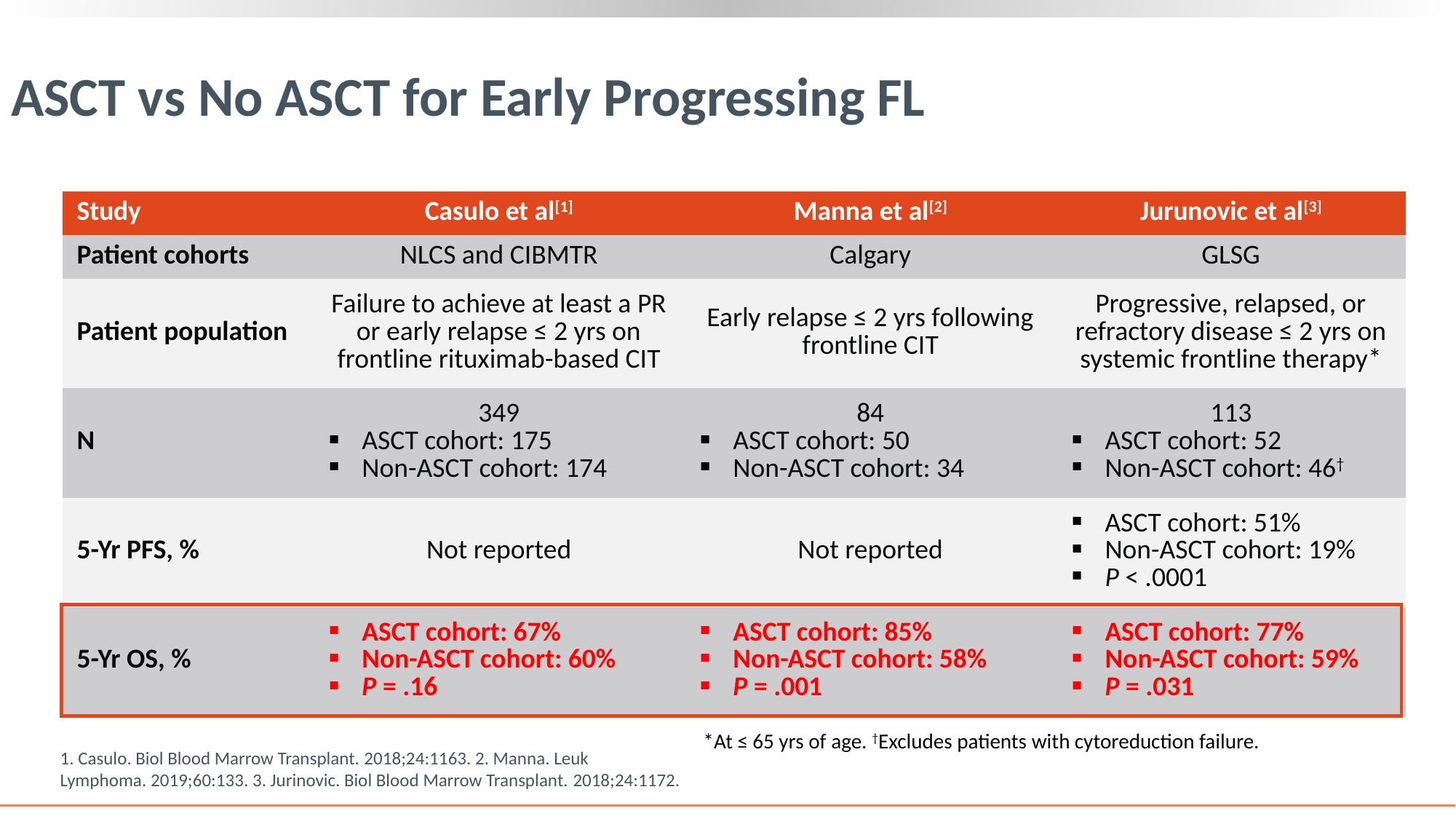

ASCT vs No ASCT for Early Progressing FL
| Study | Casulo et al[1] | Manna et al[2] | Jurunovic et al[3] |
| --- | --- | --- | --- |
| Patient cohorts | NLCS and CIBMTR | Calgary | GLSG |
| Patient population | Failure to achieve at least a PR or early relapse ≤ 2 yrs on frontline rituximab-based CIT | Early relapse ≤ 2 yrs following frontline CIT | Progressive, relapsed, or refractory disease ≤ 2 yrs on systemic frontline therapy\* |
| N | 349 ASCT cohort: 175 Non-ASCT cohort: 174 | 84 ASCT cohort: 50 Non-ASCT cohort: 34 | 113 ASCT cohort: 52 Non-ASCT cohort: 46† |
| 5-Yr PFS, % | Not reported | Not reported | ASCT cohort: 51% Non-ASCT cohort: 19% P < .0001 |
| 5-Yr OS, % | ASCT cohort: 67% Non-ASCT cohort: 60% P = .16 | ASCT cohort: 85% Non-ASCT cohort: 58% P = .001 | ASCT cohort: 77% Non-ASCT cohort: 59% P = .031 |

*At ≤ 65 yrs of age. †Excludes patients with cytoreduction failure.
1. Casulo. Biol Blood Marrow Transplant. 2018;24:1163. 2. Manna. Leuk Lymphoma. 2019;60:133. 3. Jurinovic. Biol Blood Marrow Transplant. 2018;24:1172.